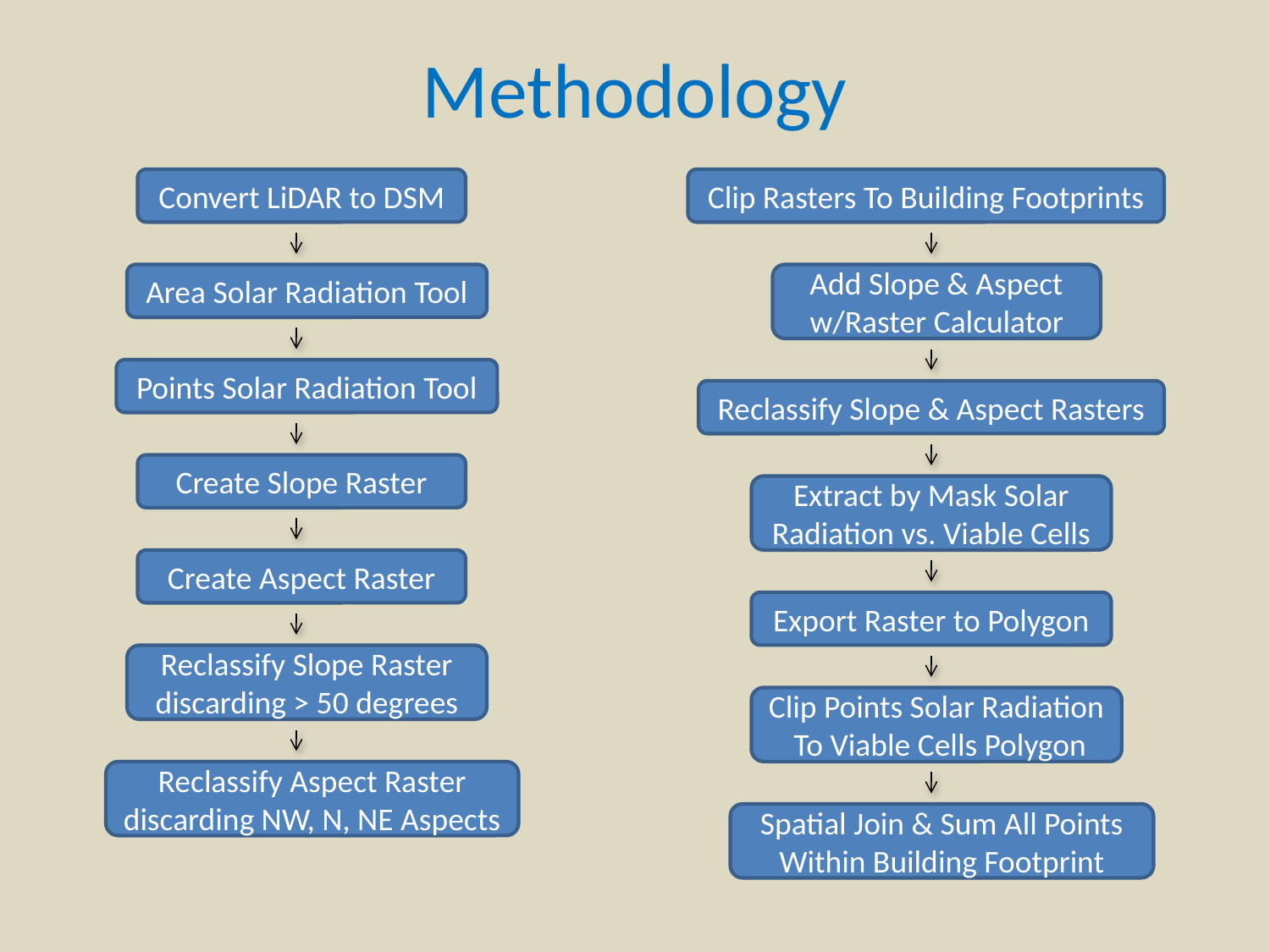

# Methodology
Convert LiDAR to DSM
Clip Rasters To Building Footprints
Area Solar Radiation Tool
Add Slope & Aspect w/Raster Calculator
Points Solar Radiation Tool
Reclassify Slope & Aspect Rasters
Create Slope Raster
Extract by Mask Solar Radiation vs. Viable Cells
Create Aspect Raster
Export Raster to Polygon
Reclassify Slope Raster discarding > 50 degrees
Clip Points Solar Radiation  To Viable Cells Polygon
Reclassify Aspect Raster discarding NW, N, NE Aspects
Spatial Join & Sum All Points Within Building Footprint